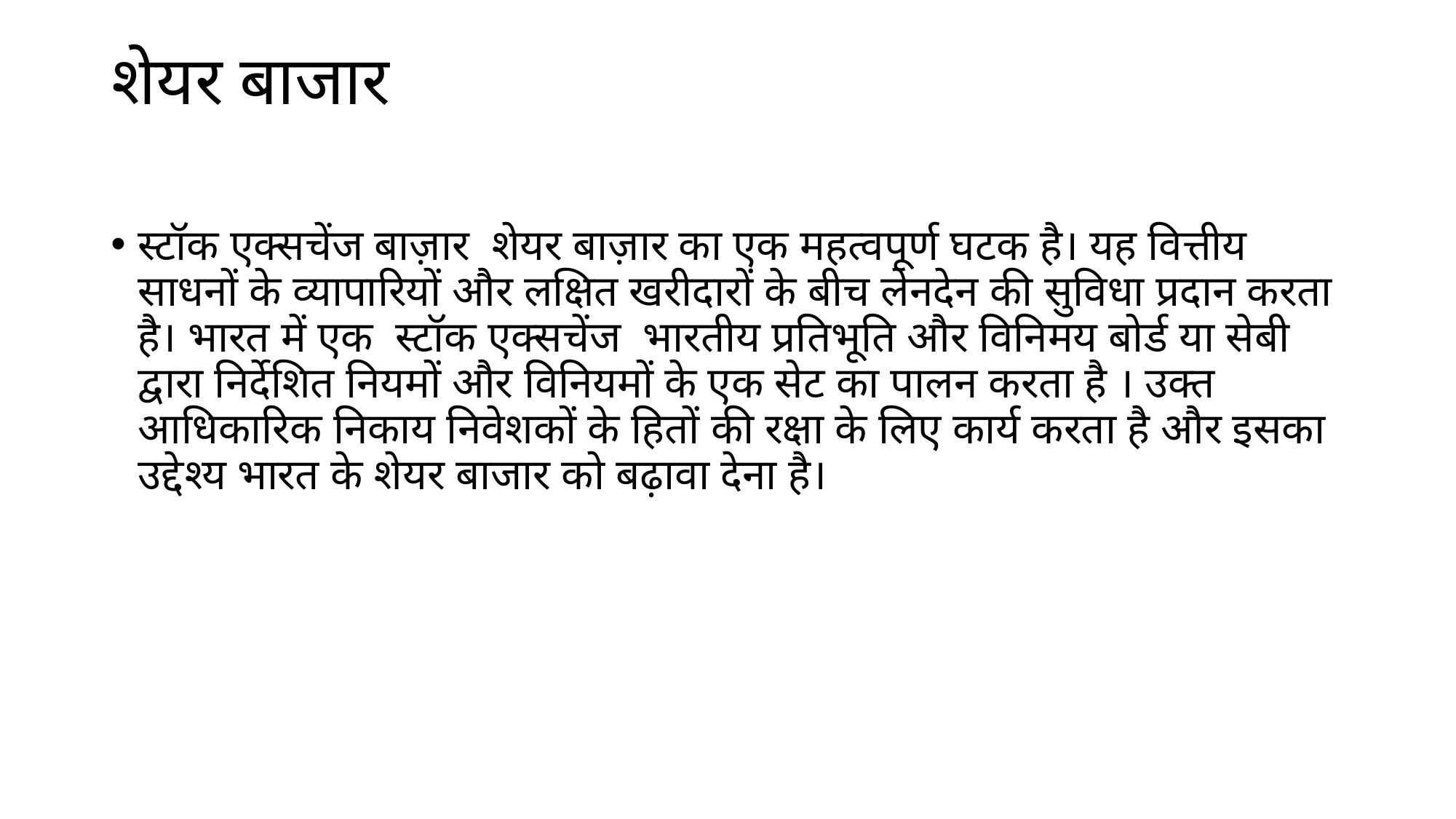

# शेयर बाजार
स्टॉक एक्सचेंज बाज़ार  शेयर बाज़ार का एक महत्वपूर्ण घटक है। यह वित्तीय साधनों के व्यापारियों और लक्षित खरीदारों के बीच लेनदेन की सुविधा प्रदान करता है। भारत में एक  स्टॉक एक्सचेंज  भारतीय प्रतिभूति और विनिमय बोर्ड या सेबी द्वारा निर्देशित नियमों और विनियमों के एक सेट का पालन करता है । उक्त आधिकारिक निकाय निवेशकों के हितों की रक्षा के लिए कार्य करता है और इसका उद्देश्य भारत के शेयर बाजार को बढ़ावा देना है।